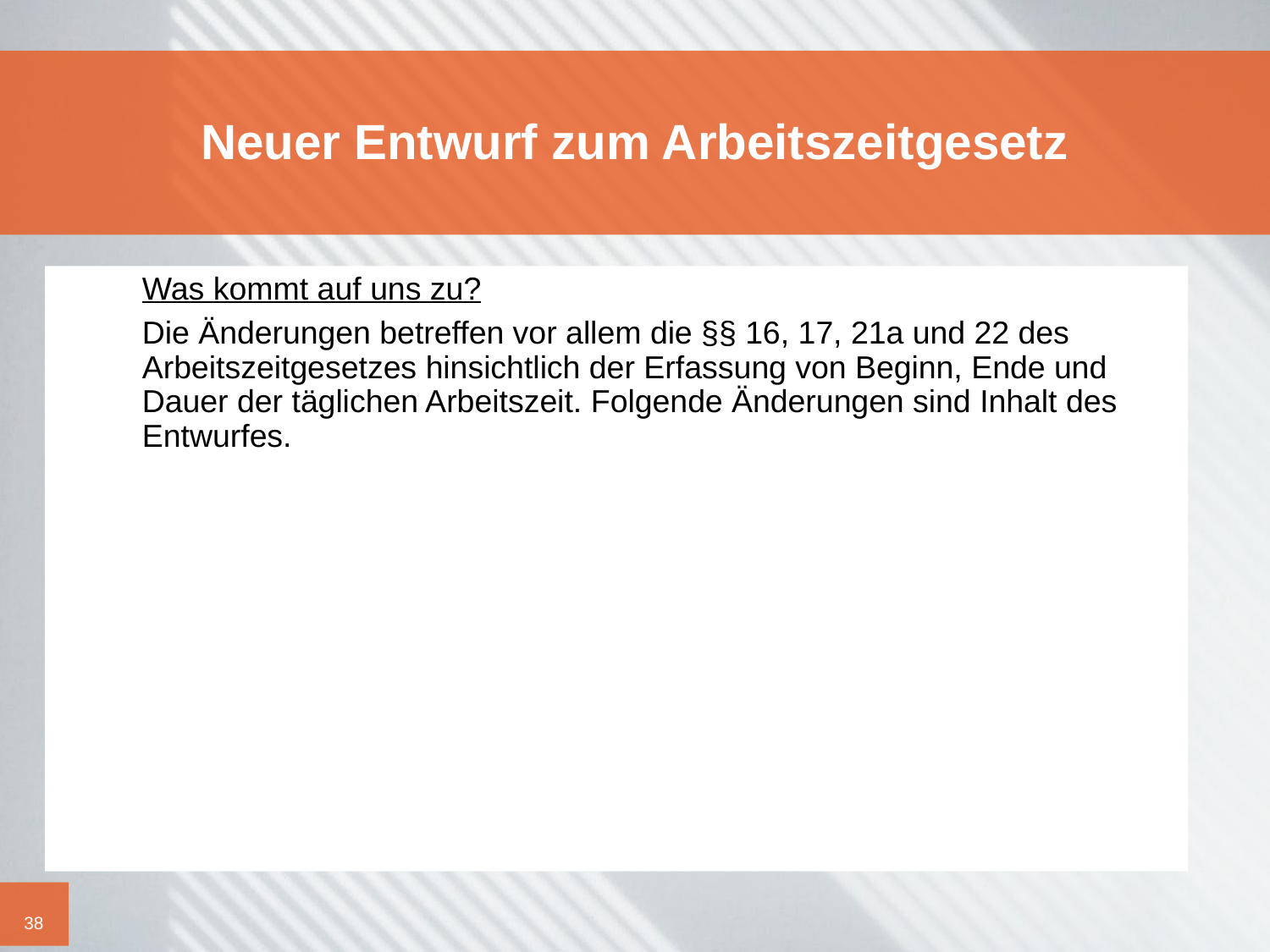

# Neuer Entwurf zum Arbeitszeitgesetz
	Was kommt auf uns zu?
	Die Änderungen betreffen vor allem die §§ 16, 17, 21a und 22 des Arbeitszeitgesetzes hinsichtlich der Erfassung von Beginn, Ende und Dauer der täglichen Arbeitszeit. Folgende Änderungen sind Inhalt des Entwurfes.